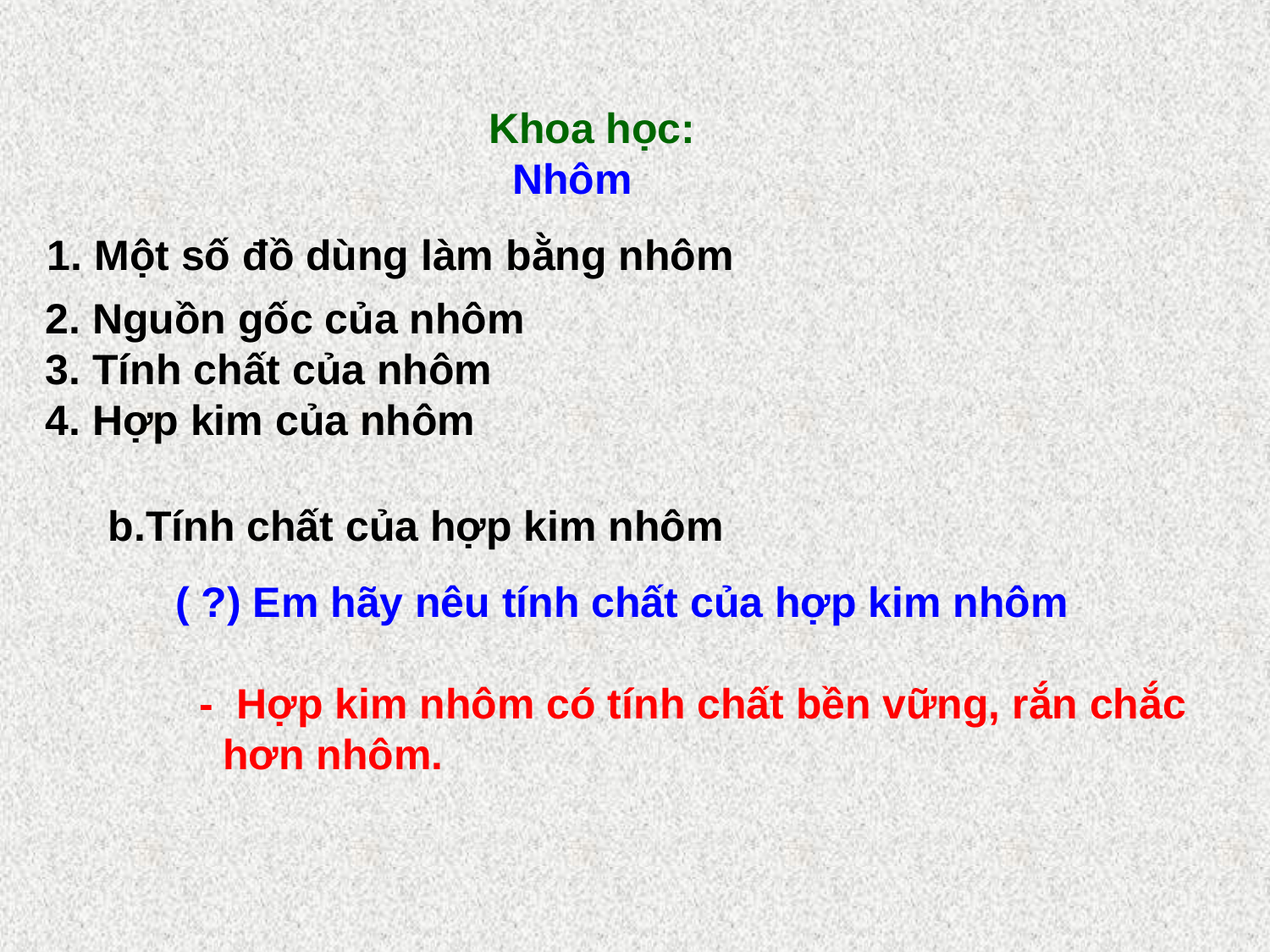

Khoa học:
  Nhôm
1. Một số đồ dùng làm bằng nhôm
 2. Nguồn gốc của nhôm
 3. Tính chất của nhôm
 4. Hợp kim của nhôm

b.Tính chất của hợp kim nhôm

( ?) Em hãy nêu tính chất của hợp kim nhôm

  -  Hợp kim nhôm có tính chất bền vững, rắn chắc
    hơn nhôm.